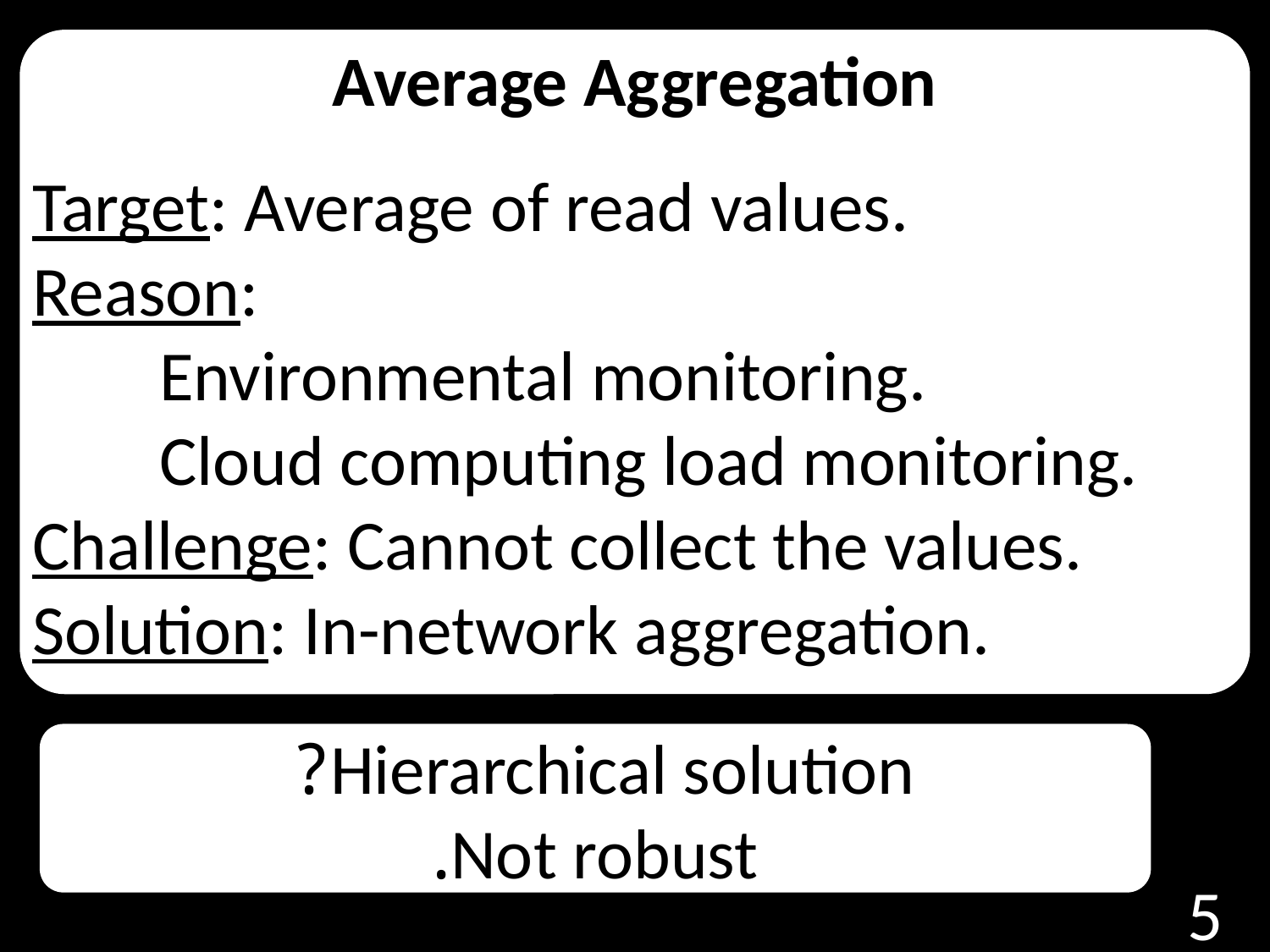

Average Aggregation

Target: Average of read values.
Reason:
	Environmental monitoring.
	Cloud computing load monitoring.
Challenge: Cannot collect the values.
Solution: In-network aggregation.
Hierarchical solution?
Not robust.